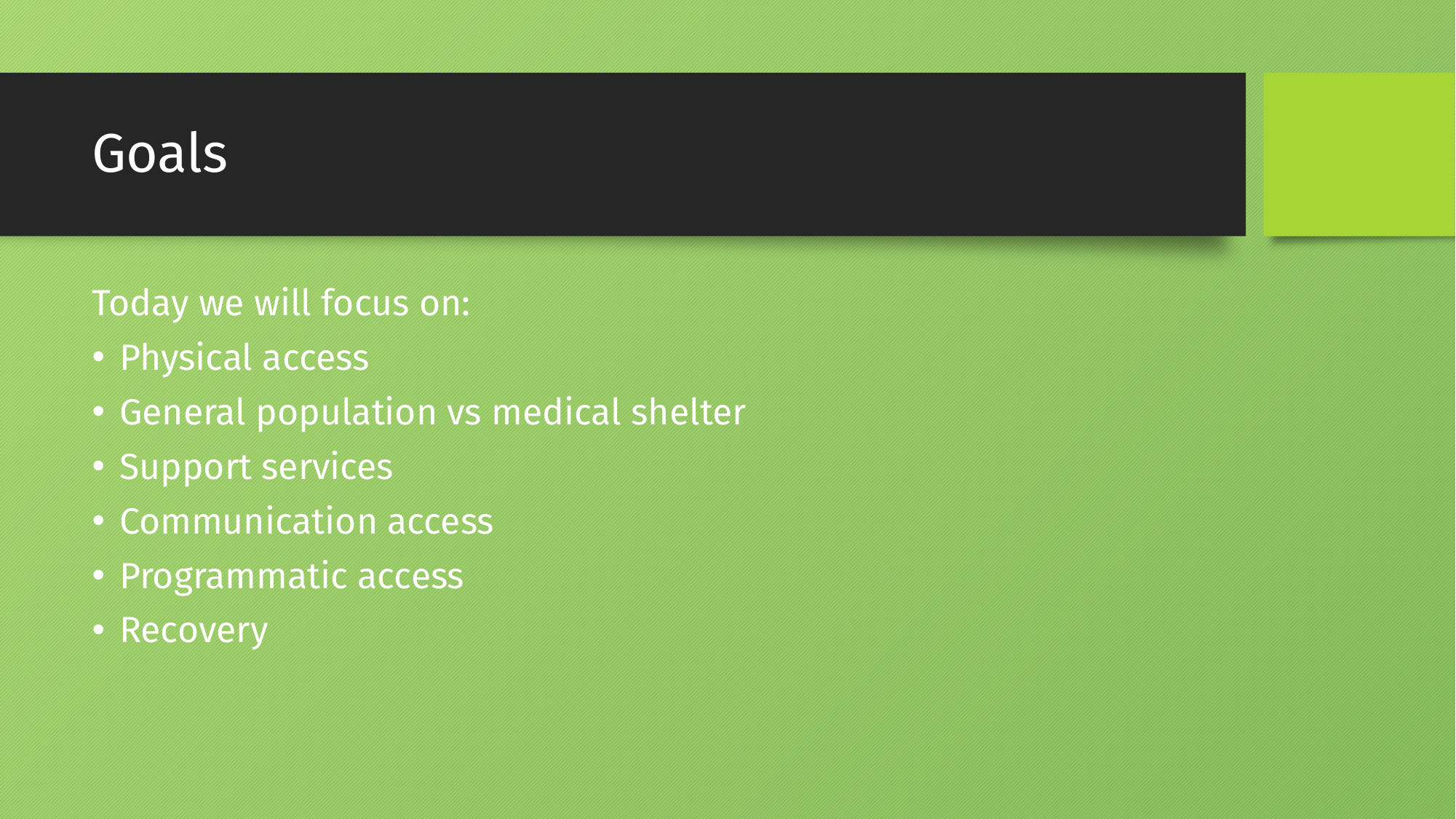

# Goals
Today we will focus on:
Physical access
General population vs medical shelter
Support services
Communication access
Programmatic access
Recovery